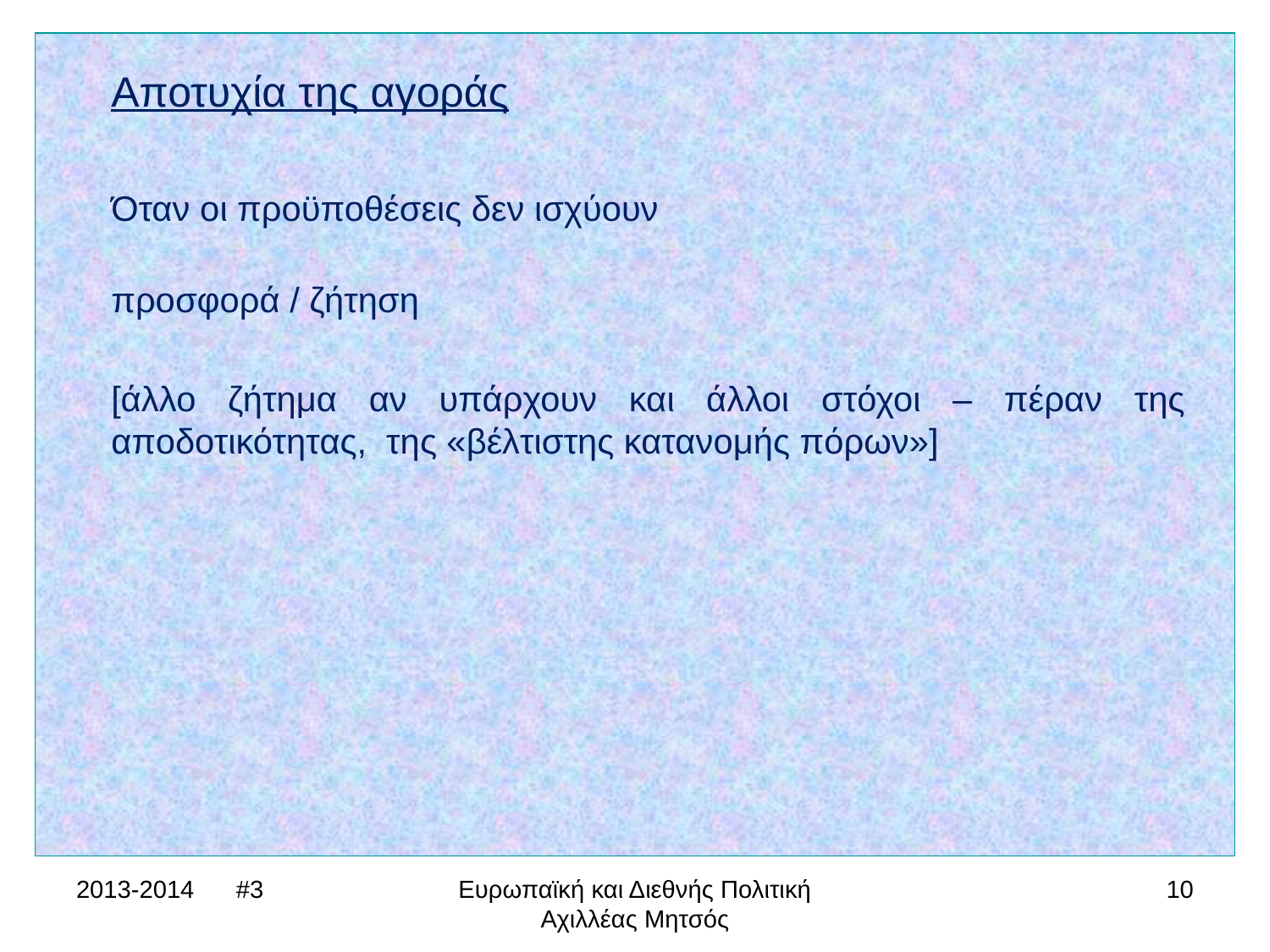

Αποτυχία της αγοράς
Όταν οι προϋποθέσεις δεν ισχύουν
προσφορά / ζήτηση

[άλλο ζήτημα αν υπάρχουν και άλλοι στόχοι – πέραν της αποδοτικότητας,  της «βέλτιστης κατανομής πόρων»]
2013-2014      #3
Ευρωπαϊκή και Διεθνής Πολιτική Αχιλλέας Μητσός
10